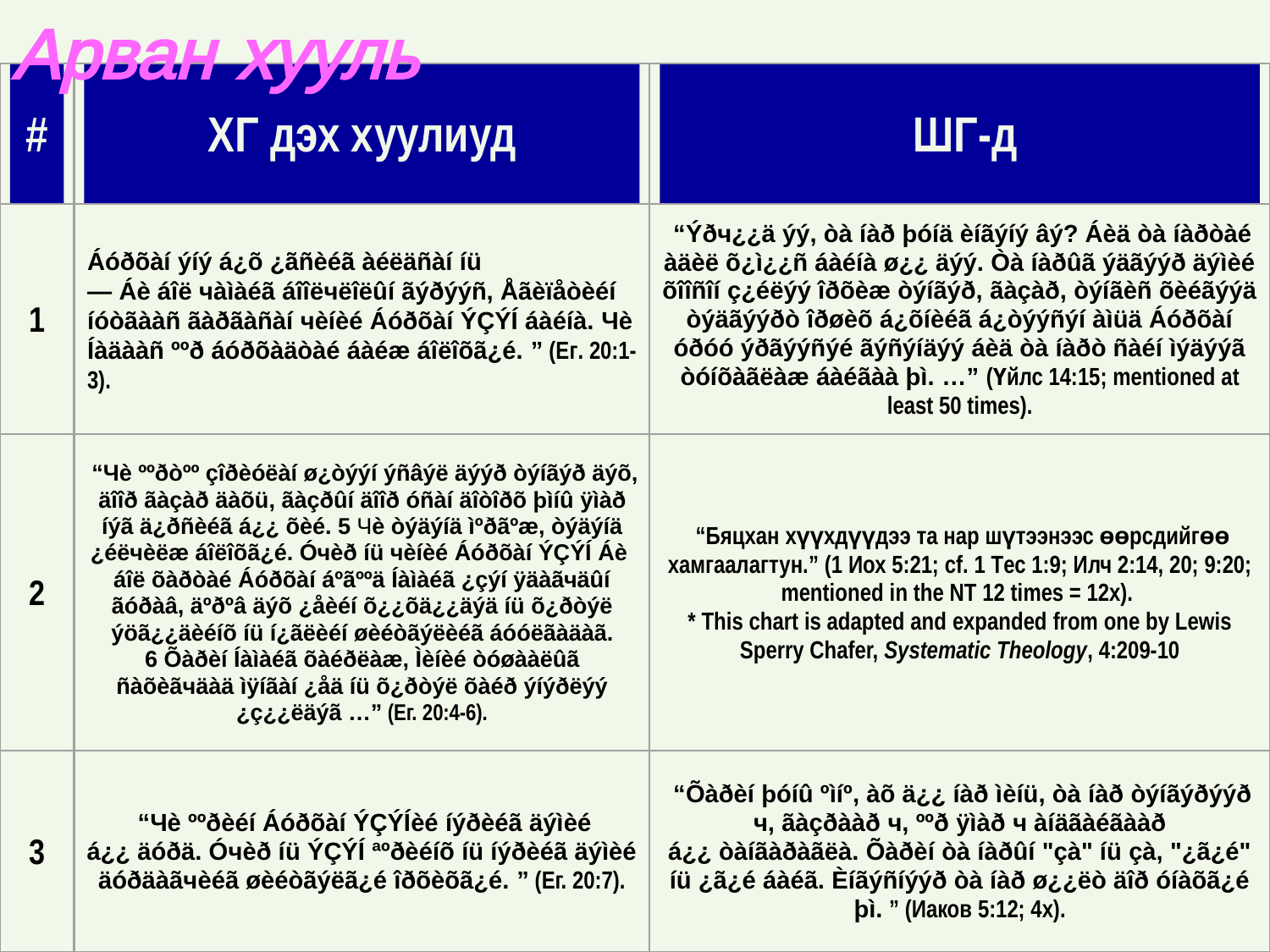

Арван хууль

#

 ХГ дэх хуулиуд

 ШГ-д

1

Áóðõàí ýíý á¿õ ¿ãñèéã àéëäñàí íü
— Áè áîë чàìàéã áîîëчëîëûí ãýðýýñ, Åãèïåòèéí íóòãààñ ãàðãàñàí чèíèé Áóðõàí ÝÇÝÍ áàéíà. Чè Íàäààñ ººð áóðõàäòàé áàéæ áîëîõã¿é. ” (Eг. 20:1-3).

 “Ýðч¿¿ä ýý, òà íàð þóíä èíãýíý âý? Áèä òà íàðòàé àäèë õ¿ì¿¿ñ áàéíà ø¿¿ äýý. Òà íàðûã ýäãýýð äýìèé õîîñîí ç¿éëýý îðõèæ òýíãýð, ãàçàð, òýíãèñ õèéãýýä òýäãýýðò îðøèõ á¿õíèéã á¿òýýñýí àìüä Áóðõàí óðóó ýðãýýñýé ãýñýíäýý áèä òà íàðò ñàéí ìýäýýã òóíõàãëàæ áàéãàà þì. …” (Үйлс 14:15; mentioned at least 50 times).

2

 “Чè ººðòºº çîðèóëàí ø¿òýýí ýñâýë äýýð òýíãýð äýõ, äîîð ãàçàð äàõü, ãàçðûí äîîð óñàí äîòîðõ þìíû ÿìàð íýã ä¿ðñèéã á¿¿ õèé. 5 Чè òýäýíä ìºðãºæ, òýäýíä ¿éëчèëæ áîëîõã¿é. Óчèð íü чèíèé Áóðõàí ÝÇÝÍ Áè  áîë õàðòàé Áóðõàí áºãººä Íàìàéã ¿çýí ÿäàãчäûí ãóðàâ, äºðºâ äýõ ¿åèéí õ¿¿õä¿¿äýä íü õ¿ðòýë ýöã¿¿äèéíõ íü í¿ãëèéí øèéòãýëèéã áóóëãàäàã. 6 Õàðèí Íàìàéã õàéðëàæ, Ìèíèé òóøààëûã ñàõèãчäàä ìÿíãàí ¿åä íü õ¿ðòýë õàéð ýíýðëýý ¿ç¿¿ëäýã …” (Eг. 20:4-6).

 “Бяцхан хүүхдүүдээ та нар шүтээнээс өөрсдийгөө хамгаалагтун.” (1 Иох 5:21; cf. 1 Tес 1:9; Илч 2:14, 20; 9:20; mentioned in the NT 12 times = 12x).
* This chart is adapted and expanded from one by Lewis Sperry Chafer, Systematic Theology, 4:209-10

3

 “Чè ººðèéí Áóðõàí ÝÇÝÍèé íýðèéã äýìèé á¿¿ äóðä. Óчèð íü ÝÇÝÍ ªºðèéíõ íü íýðèéã äýìèé äóðäàãчèéã øèéòãýëã¿é îðõèõã¿é. ” (Eг. 20:7).

 “Õàðèí þóíû ºìíº, àõ ä¿¿ íàð ìèíü, òà íàð òýíãýðýýð ч, ãàçðààð ч, ººð ÿìàð ч àíäãàéãààð á¿¿ òàíãàðàãëà. Õàðèí òà íàðûí "çà" íü çà, "¿ã¿é" íü ¿ã¿é áàéã. Èíãýñíýýð òà íàð ø¿¿ëò äîð óíàõã¿é þì. ” (Иаков 5:12; 4x).